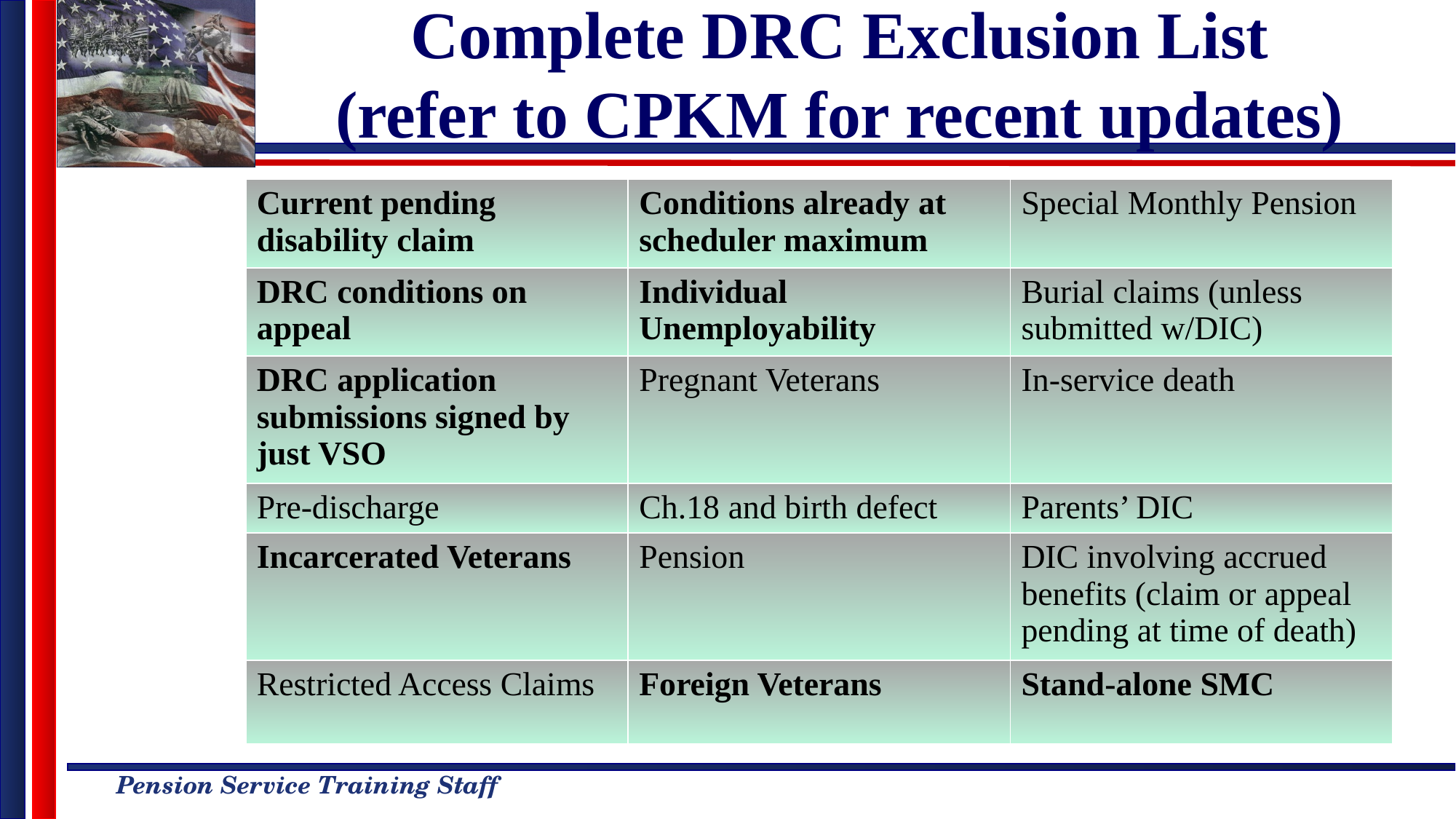

# Complete DRC Exclusion List (refer to CPKM for recent updates)

| Current pending disability claim | Conditions already at scheduler maximum | Special Monthly Pension |
| --- | --- | --- |
| DRC conditions on appeal | Individual Unemployability | Burial claims (unless submitted w/DIC) |
| DRC application submissions signed by just VSO | Pregnant Veterans | In-service death |
| Pre-discharge | Ch.18 and birth defect | Parents’ DIC |
| Incarcerated Veterans | Pension | DIC involving accrued benefits (claim or appeal pending at time of death) |
| Restricted Access Claims | Foreign Veterans | Stand-alone SMC |